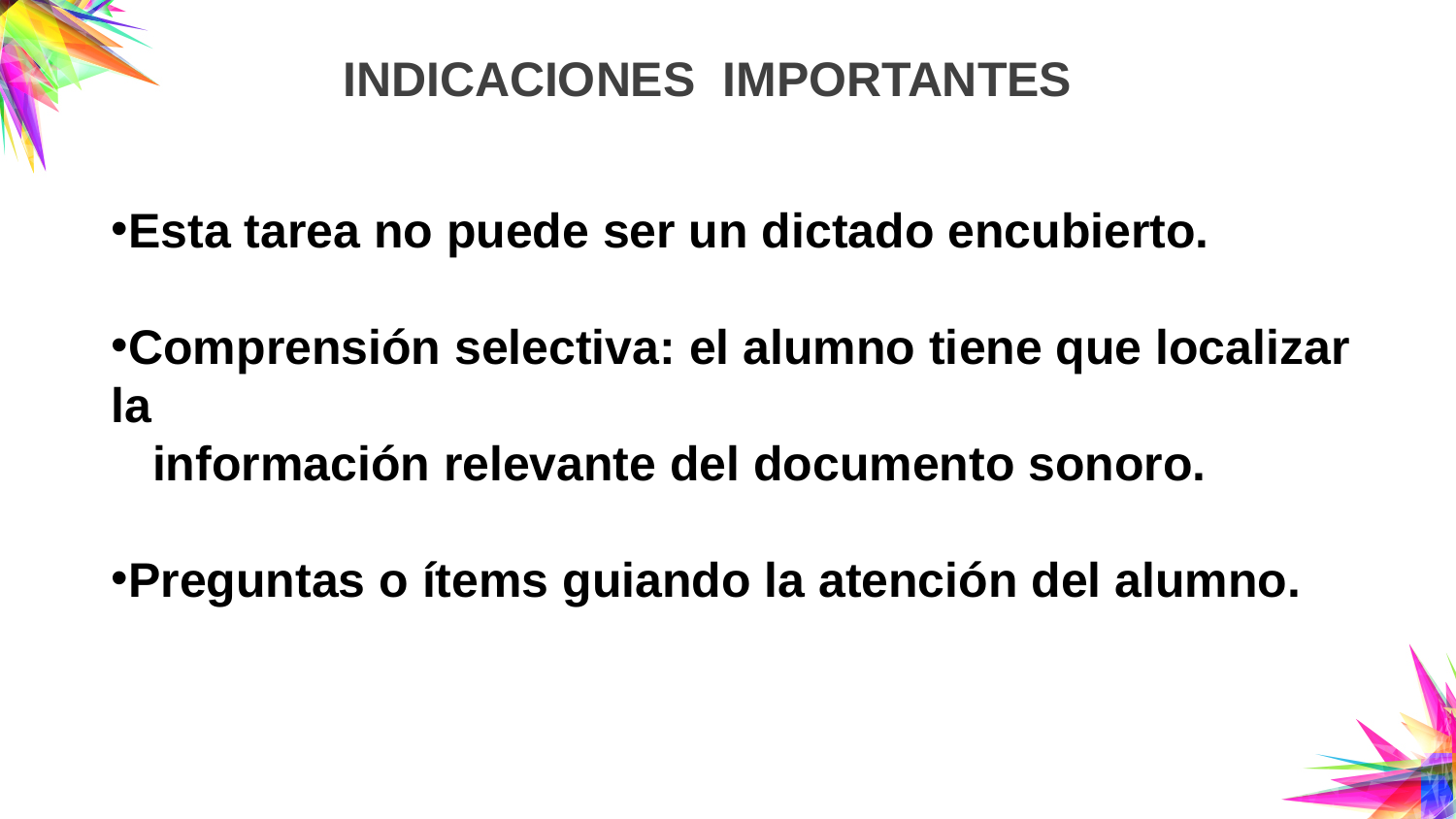

# INDICACIONES  IMPORTANTES

Esta tarea no puede ser un dictado encubierto.

Comprensión selectiva: el alumno tiene que localizar la
   información relevante del documento sonoro.

Preguntas o ítems guiando la atención del alumno.